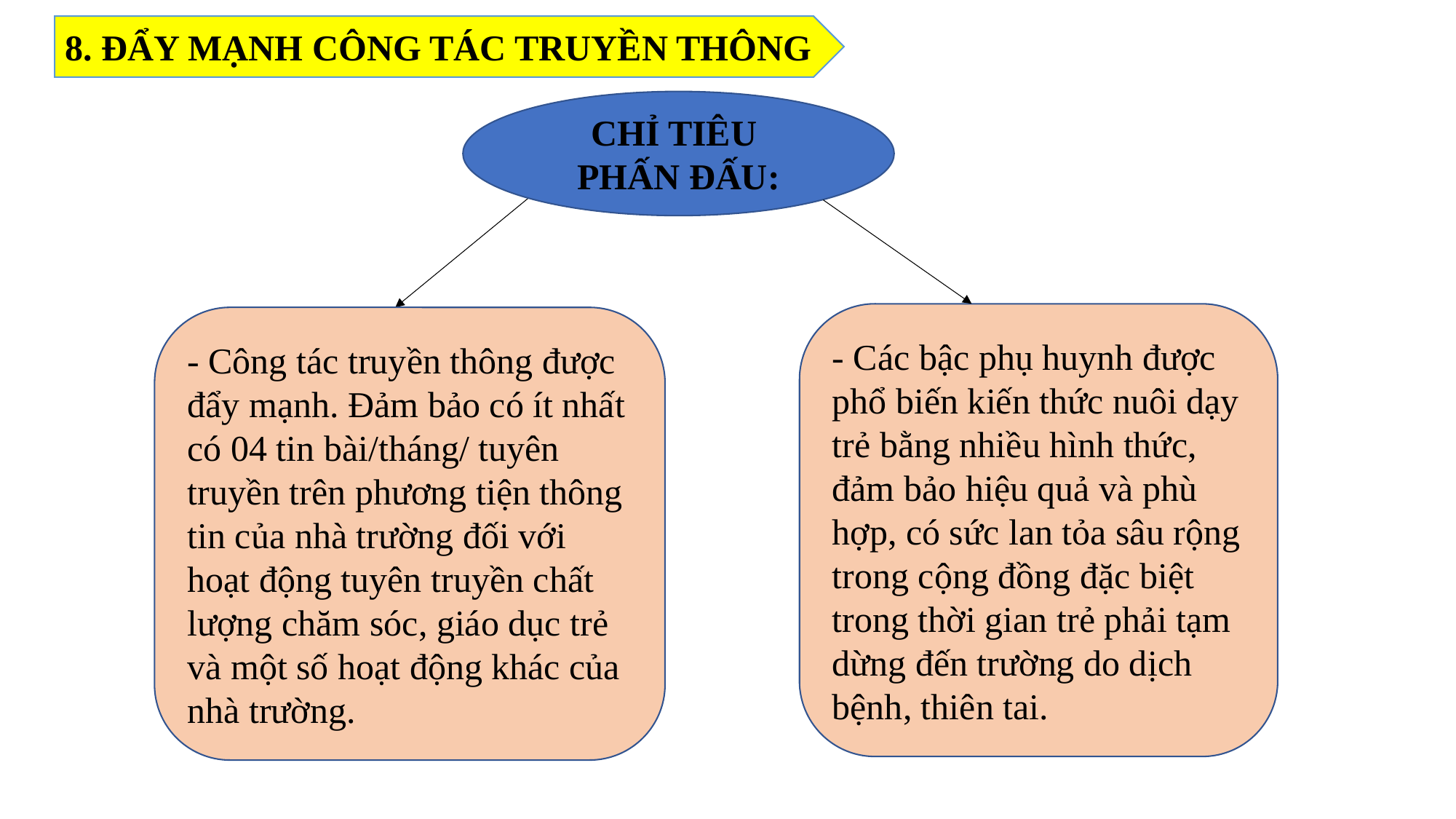

8. ĐẨY MẠNH CÔNG TÁC TRUYỀN THÔNG
CHỈ TIÊU
PHẤN ĐẤU:
- Các bậc phụ huynh được phổ biến kiến thức nuôi dạy trẻ bằng nhiều hình thức, đảm bảo hiệu quả và phù hợp, có sức lan tỏa sâu rộng trong cộng đồng đặc biệt trong thời gian trẻ phải tạm dừng đến trường do dịch bệnh, thiên tai.
- Công tác truyền thông được đẩy mạnh. Đảm bảo có ít nhất có 04 tin bài/tháng/ tuyên truyền trên phương tiện thông tin của nhà trường đối với hoạt động tuyên truyền chất lượng chăm sóc, giáo dục trẻ và một số hoạt động khác của nhà trường.